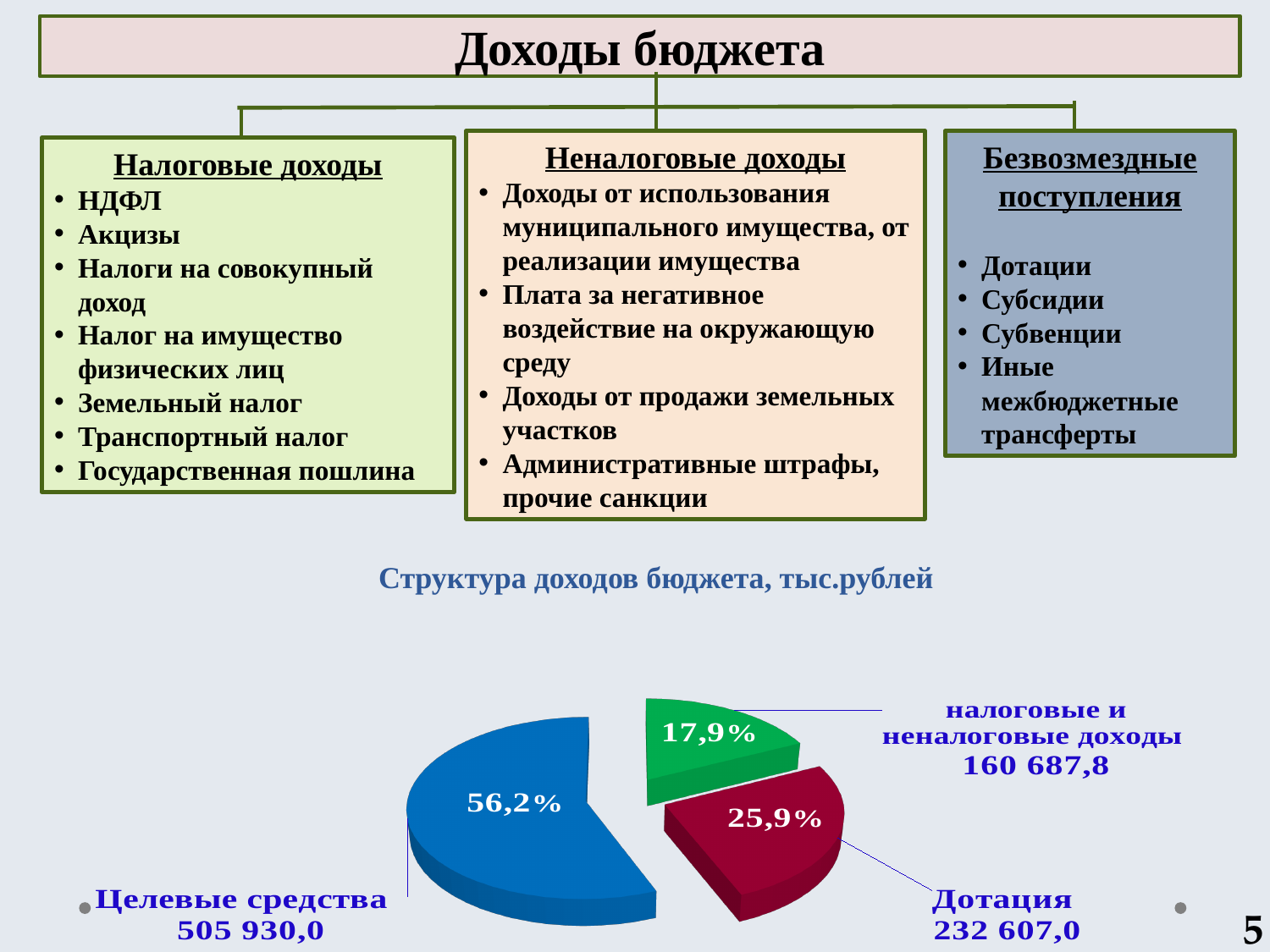

Доходы бюджета
Неналоговые доходы
Доходы от использования муниципального имущества, от реализации имущества
Плата за негативное воздействие на окружающую среду
Доходы от продажи земельных участков
Административные штрафы, прочие санкции
Безвозмездные поступления

Дотации
Субсидии
Субвенции
Иные межбюджетные трансферты
Налоговые доходы
НДФЛ
Акцизы
Налоги на совокупный доход
Налог на имущество физических лиц
Земельный налог
Транспортный налог
Государственная пошлина
Структура доходов бюджета, тыс.рублей

[unsupported chart]

5